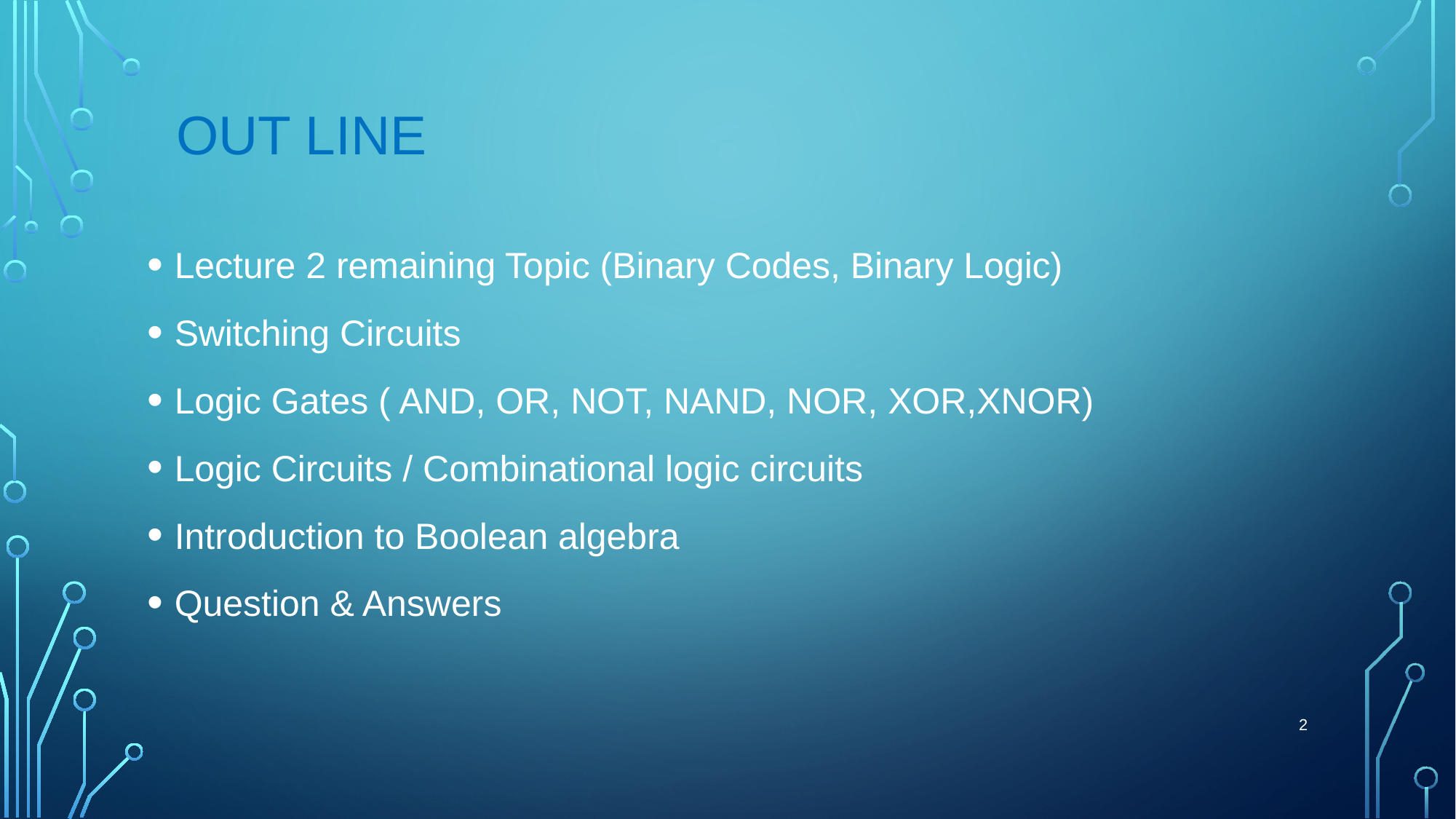

# Out Line
Lecture 2 remaining Topic (Binary Codes, Binary Logic)
Switching Circuits
Logic Gates ( AND, OR, NOT, NAND, NOR, XOR,XNOR)
Logic Circuits / Combinational logic circuits
Introduction to Boolean algebra
Question & Answers

2